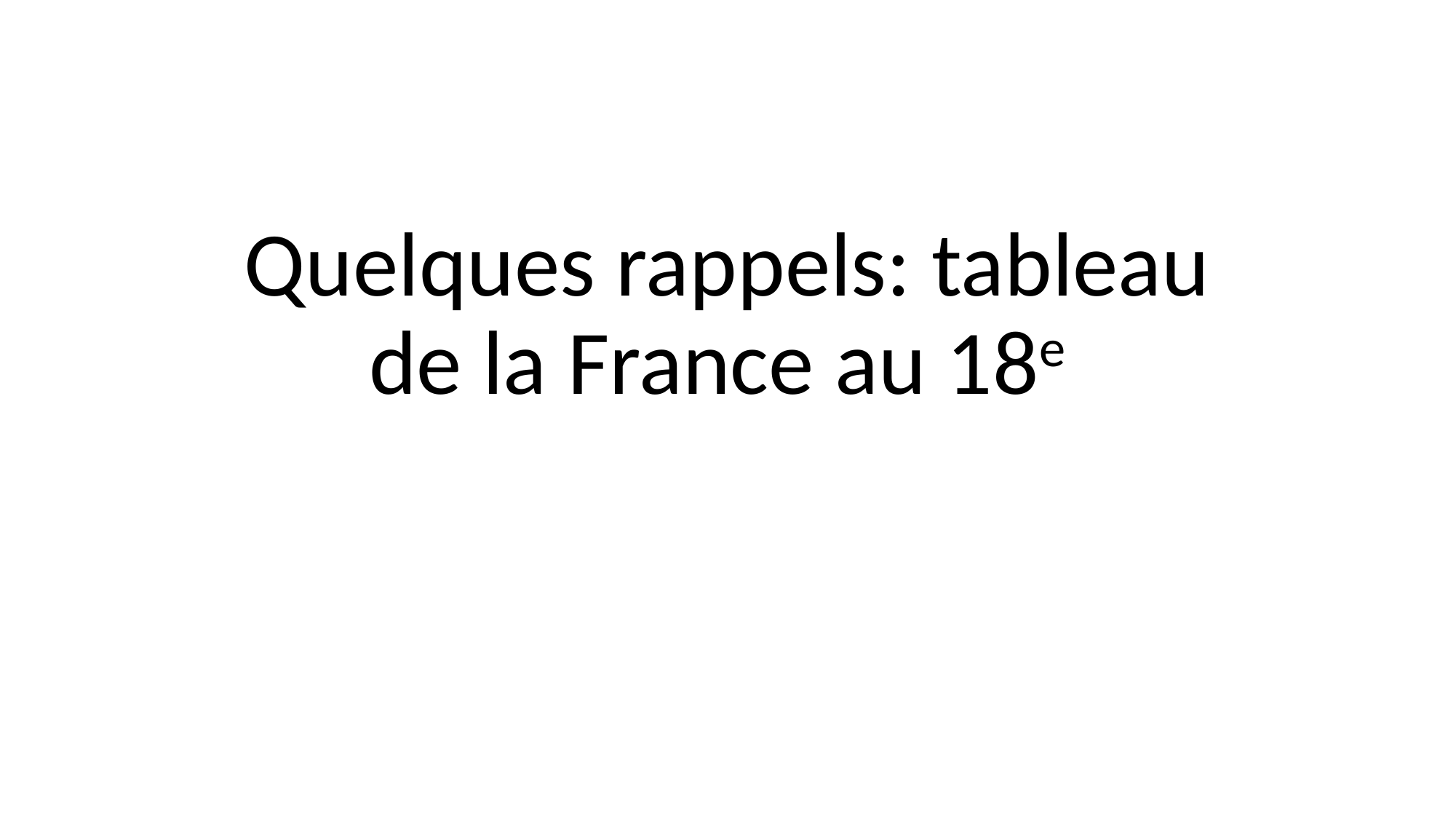

# Quelques rappels: tableau de la France au 18e